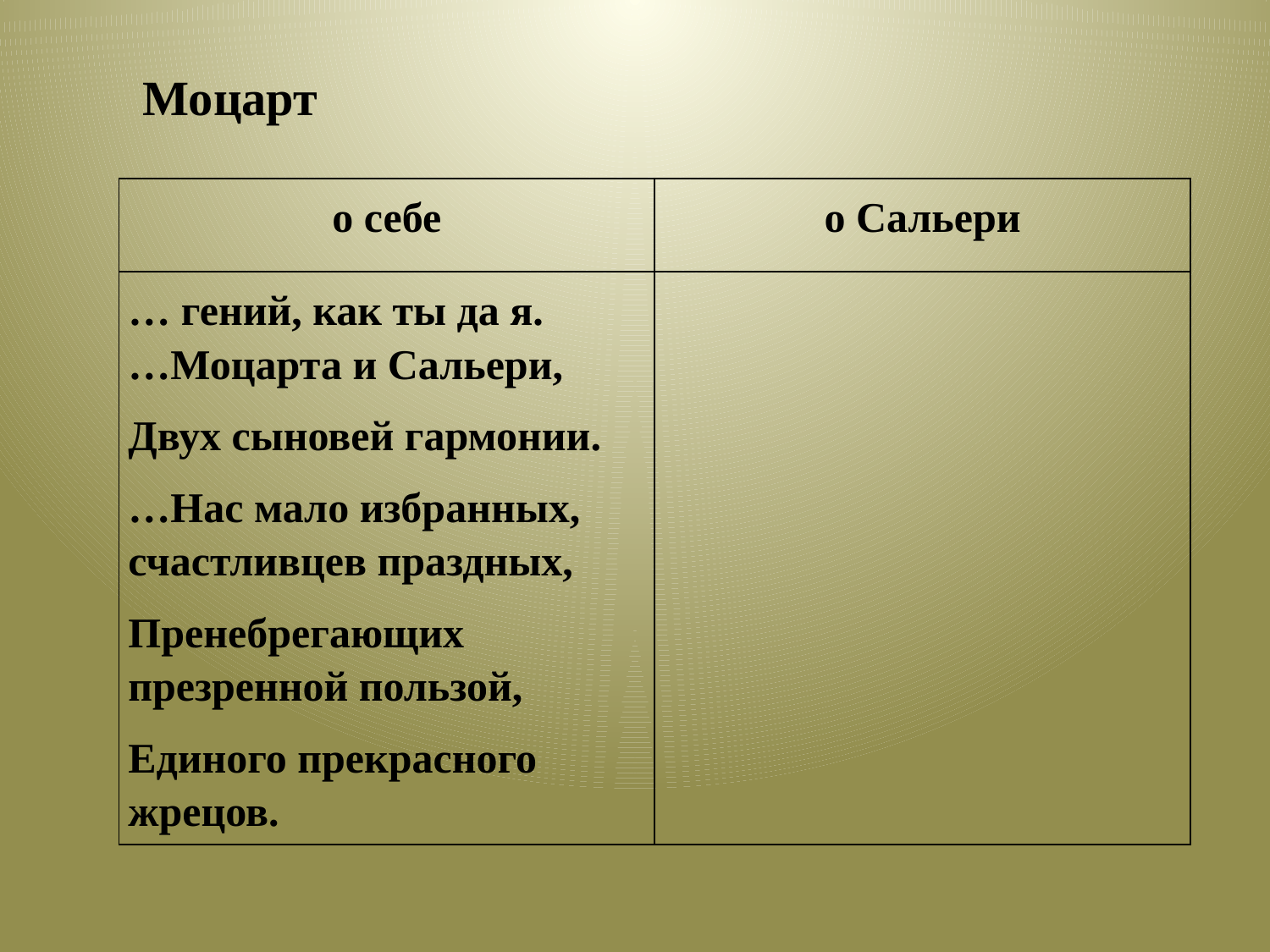

Моцарт
| о себе | о Сальери |
| --- | --- |
| … гений, как ты да я. …Моцарта и Сальери, Двух сыновей гармонии. …Нас мало избранных, счастливцев праздных, Пренебрегающих презренной пользой, Единого прекрасного жрецов. |  |